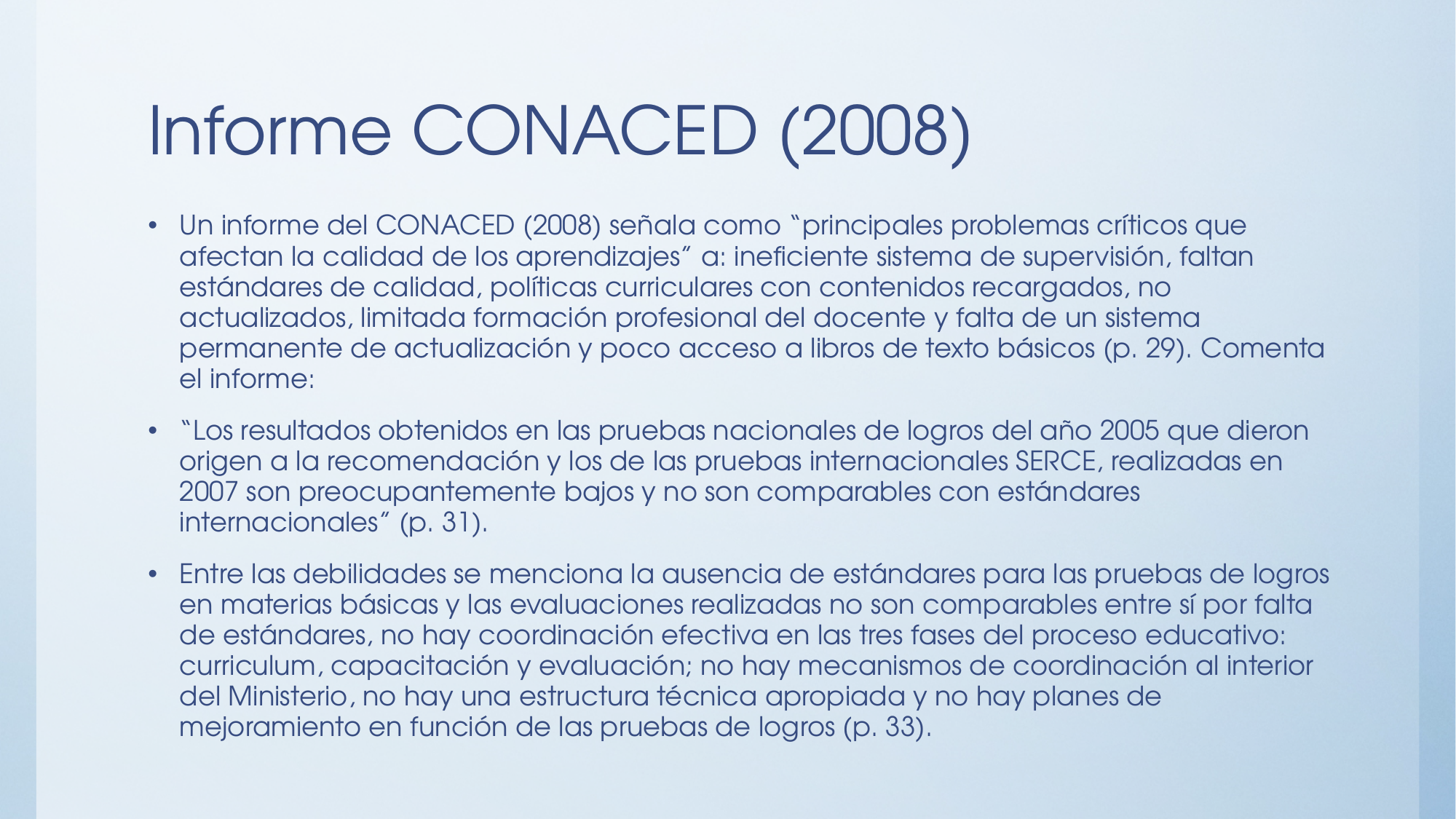

# Informe CONACED (2008)
Un informe del CONACED (2008) señala como “principales problemas críticos que afectan la calidad de los aprendizajes” a: ineficiente sistema de supervisión, faltan estándares de calidad, políticas curriculares con contenidos recargados, no actualizados, limitada formación profesional del docente y falta de un sistema permanente de actualización y poco acceso a libros de texto básicos (p. 29). Comenta el informe:
“Los resultados obtenidos en las pruebas nacionales de logros del año 2005 que dieron origen a la recomendación y los de las pruebas internacionales SERCE, realizadas en 2007 son preocupantemente bajos y no son comparables con estándares internacionales” (p. 31).
Entre las debilidades se menciona la ausencia de estándares para las pruebas de logros en materias básicas y las evaluaciones realizadas no son comparables entre sí por falta de estándares, no hay coordinación efectiva en las tres fases del proceso educativo: curriculum, capacitación y evaluación; no hay mecanismos de coordinación al interior del Ministerio, no hay una estructura técnica apropiada y no hay planes de mejoramiento en función de las pruebas de logros (p. 33).